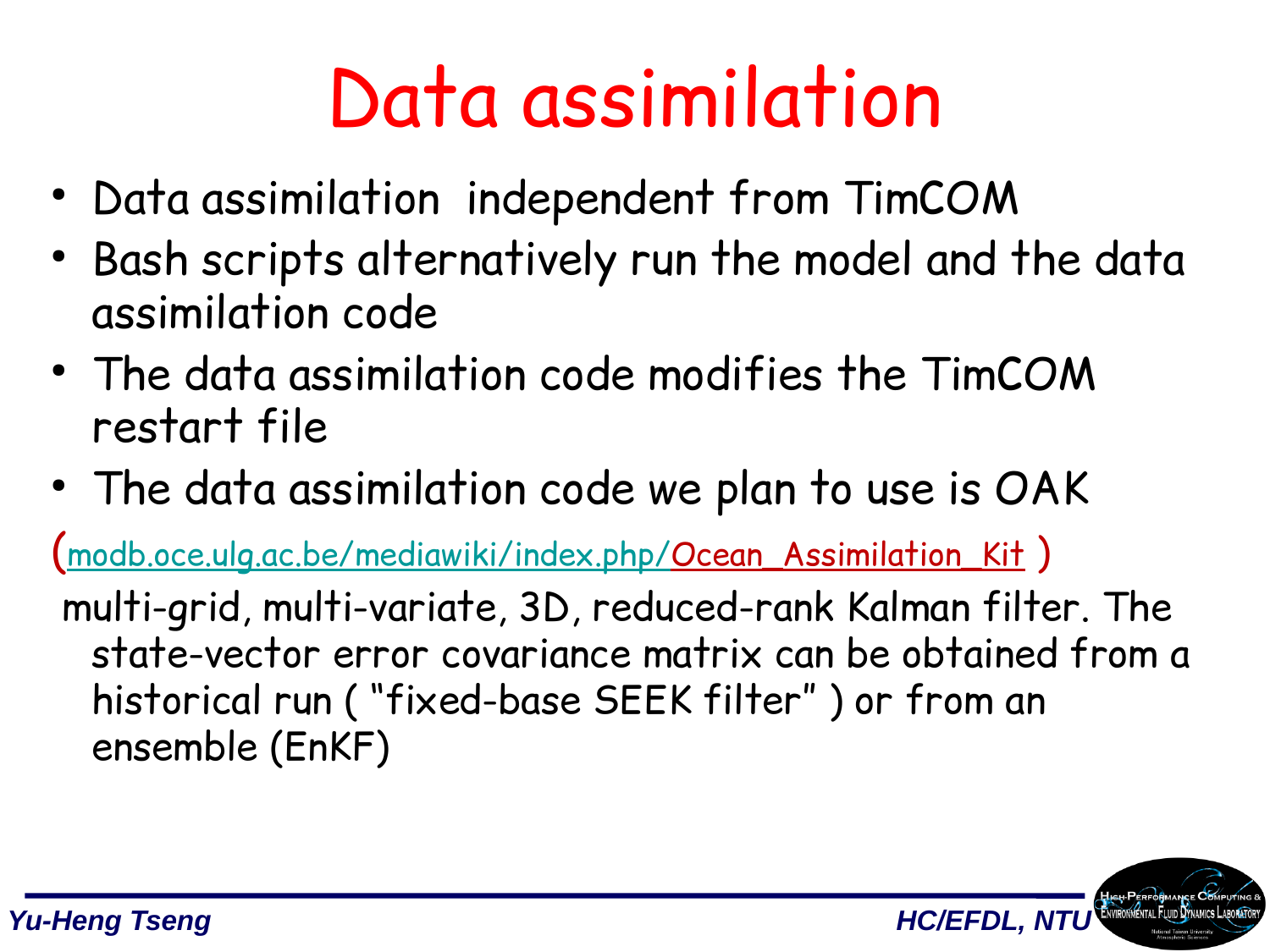

# Data assimilation
Data assimilation  independent from TimCOM
Bash scripts alternatively run the model and the data assimilation code
The data assimilation code modifies the TimCOM restart file
The data assimilation code we plan to use is OAK
(modb.oce.ulg.ac.be/mediawiki/index.php/Ocean_Assimilation_Kit )
 multi-grid, multi-variate, 3D, reduced-rank Kalman filter. The state-vector error covariance matrix can be obtained from a historical run ( “fixed-base SEEK filter” ) or from an ensemble (EnKF)